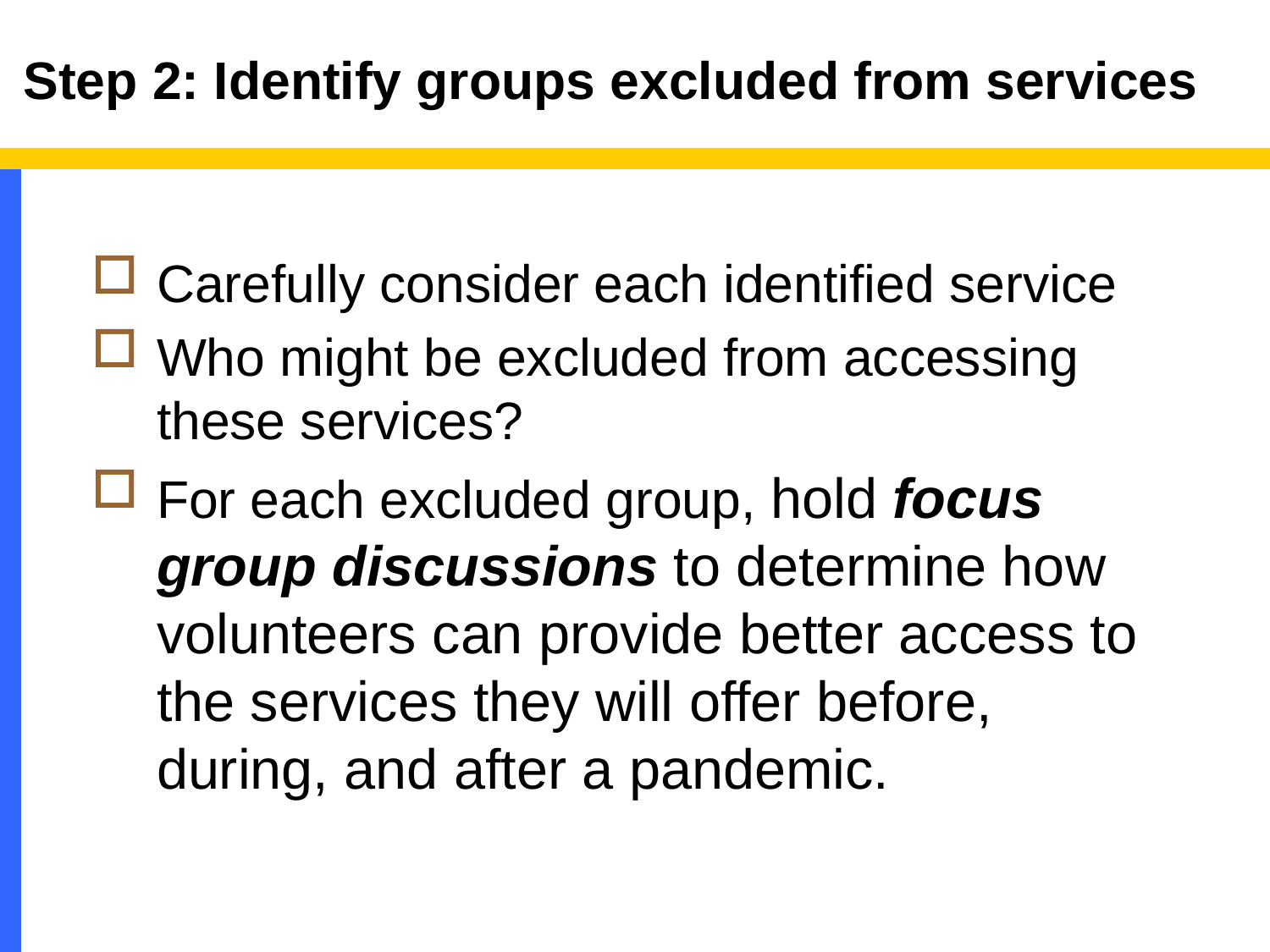

# Step 2: Identify groups excluded from services
Carefully consider each identified service
Who might be excluded from accessing these services?
For each excluded group, hold focus group discussions to determine how volunteers can provide better access to the services they will offer before, during, and after a pandemic.